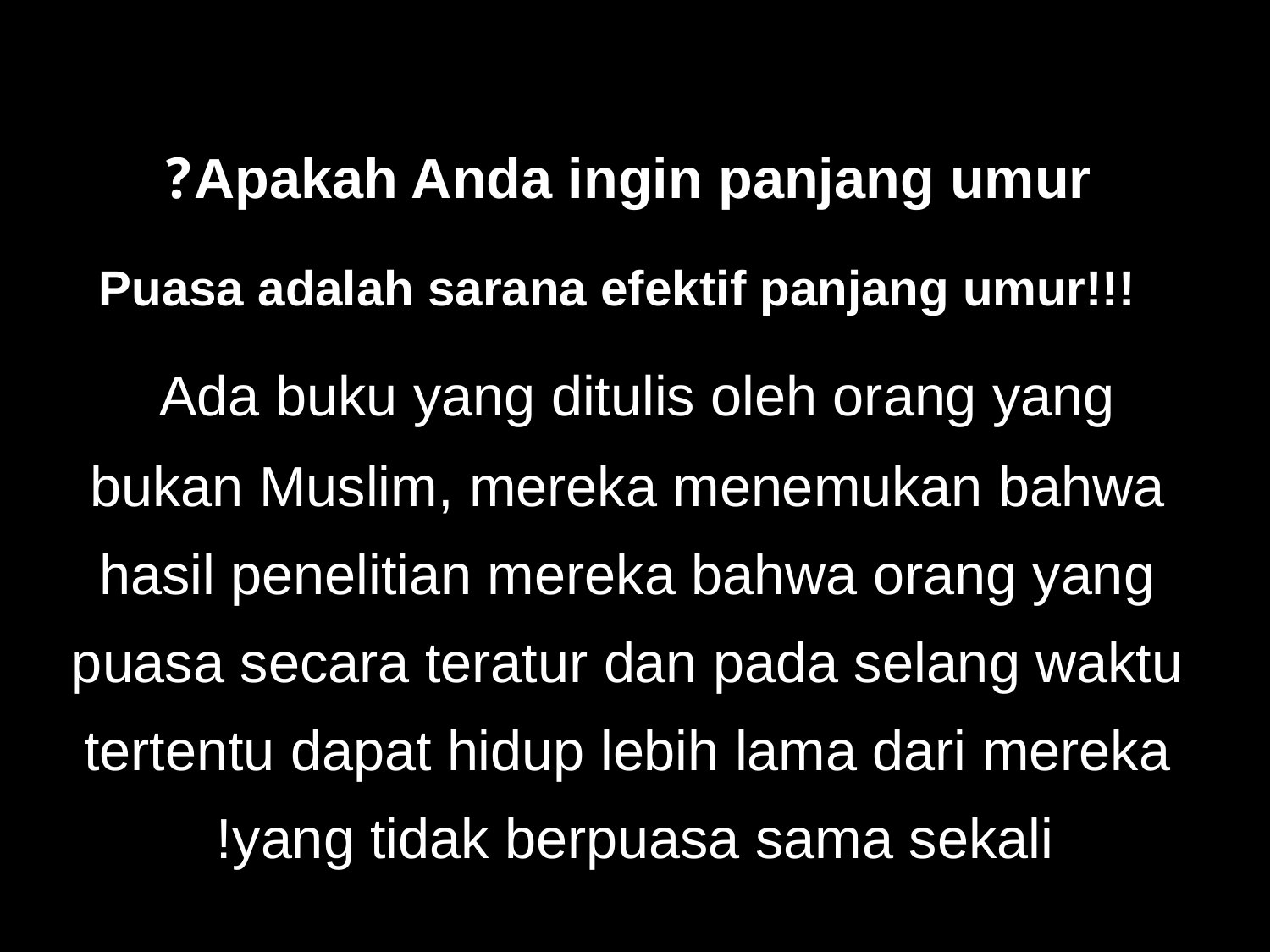

Apakah Anda ingin panjang umur?
Puasa adalah sarana efektif panjang umur!!!
 Ada buku yang ditulis oleh orang yang bukan Muslim, mereka menemukan bahwa hasil penelitian mereka bahwa orang yang puasa secara teratur dan pada selang waktu tertentu dapat hidup lebih lama dari mereka yang tidak berpuasa sama sekali!